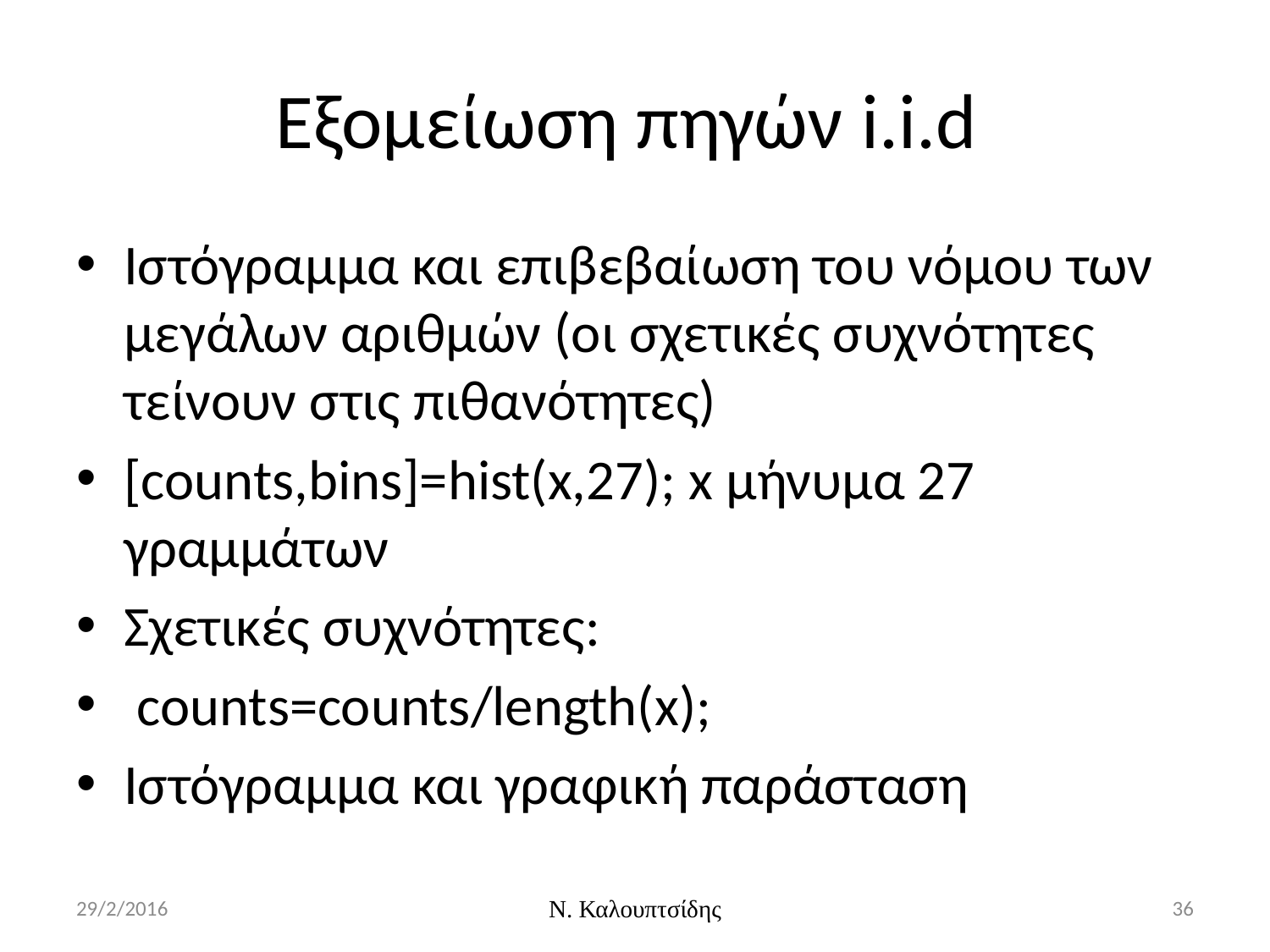

# Εξομείωση πηγών i.i.d
Ιστόγραμμα και επιβεβαίωση του νόμου των μεγάλων αριθμών (οι σχετικές συχνότητες τείνουν στις πιθανότητες)
[counts,bins]=hist(x,27); x μήνυμα 27 γραμμάτων
Σχετικές συχνότητες:
 counts=counts/length(x);
Ιστόγραμμα και γραφική παράσταση

29/2/2016
Ν. Καλουπτσίδης
36